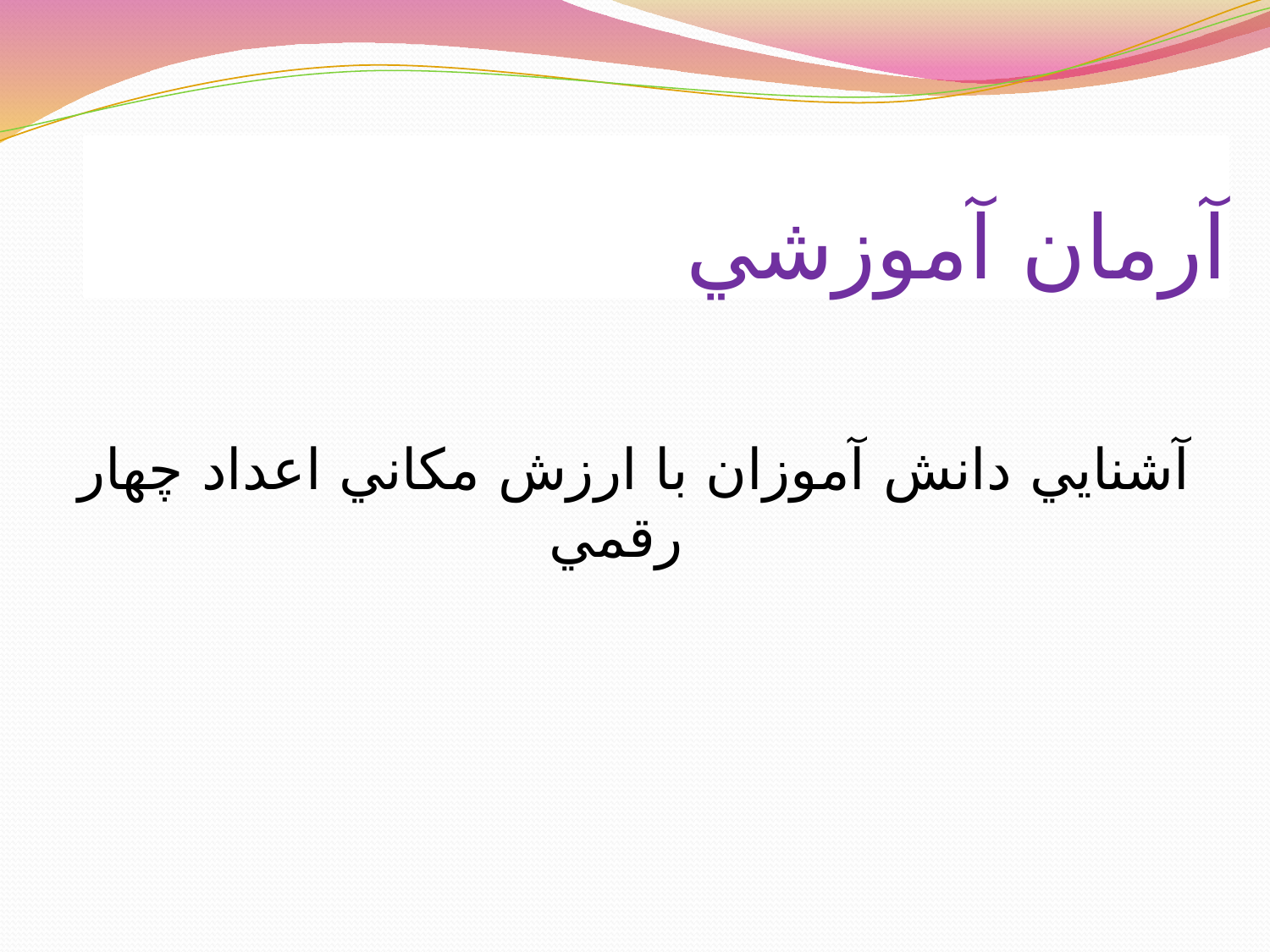

# آرمان آموزشي

آشنايي دانش آموزان با ارزش مكاني اعداد چهار رقمي